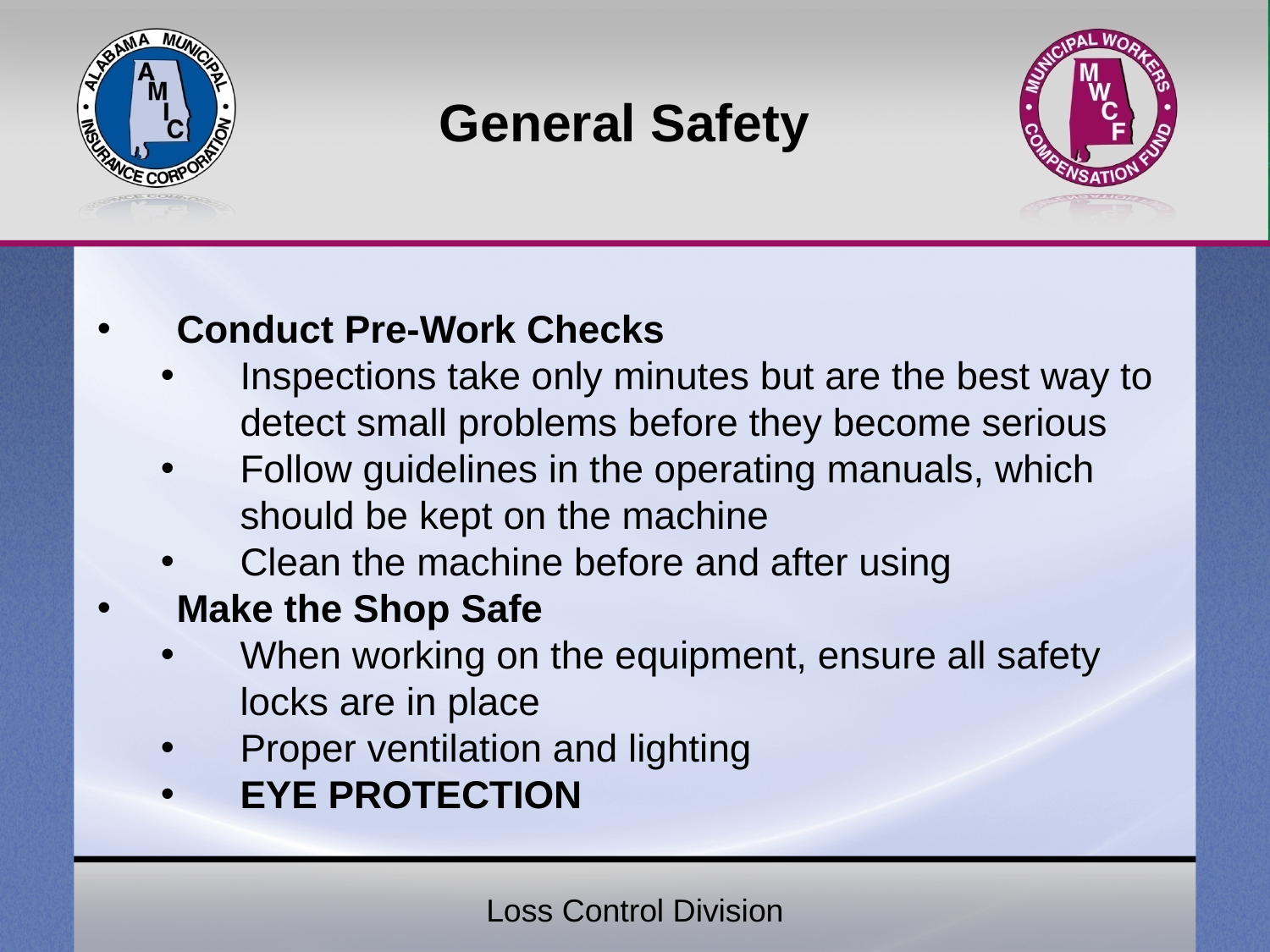

# General Safety
Conduct Pre-Work Checks
Inspections take only minutes but are the best way to detect small problems before they become serious
Follow guidelines in the operating manuals, which should be kept on the machine
Clean the machine before and after using
Make the Shop Safe
When working on the equipment, ensure all safety locks are in place
Proper ventilation and lighting
EYE PROTECTION